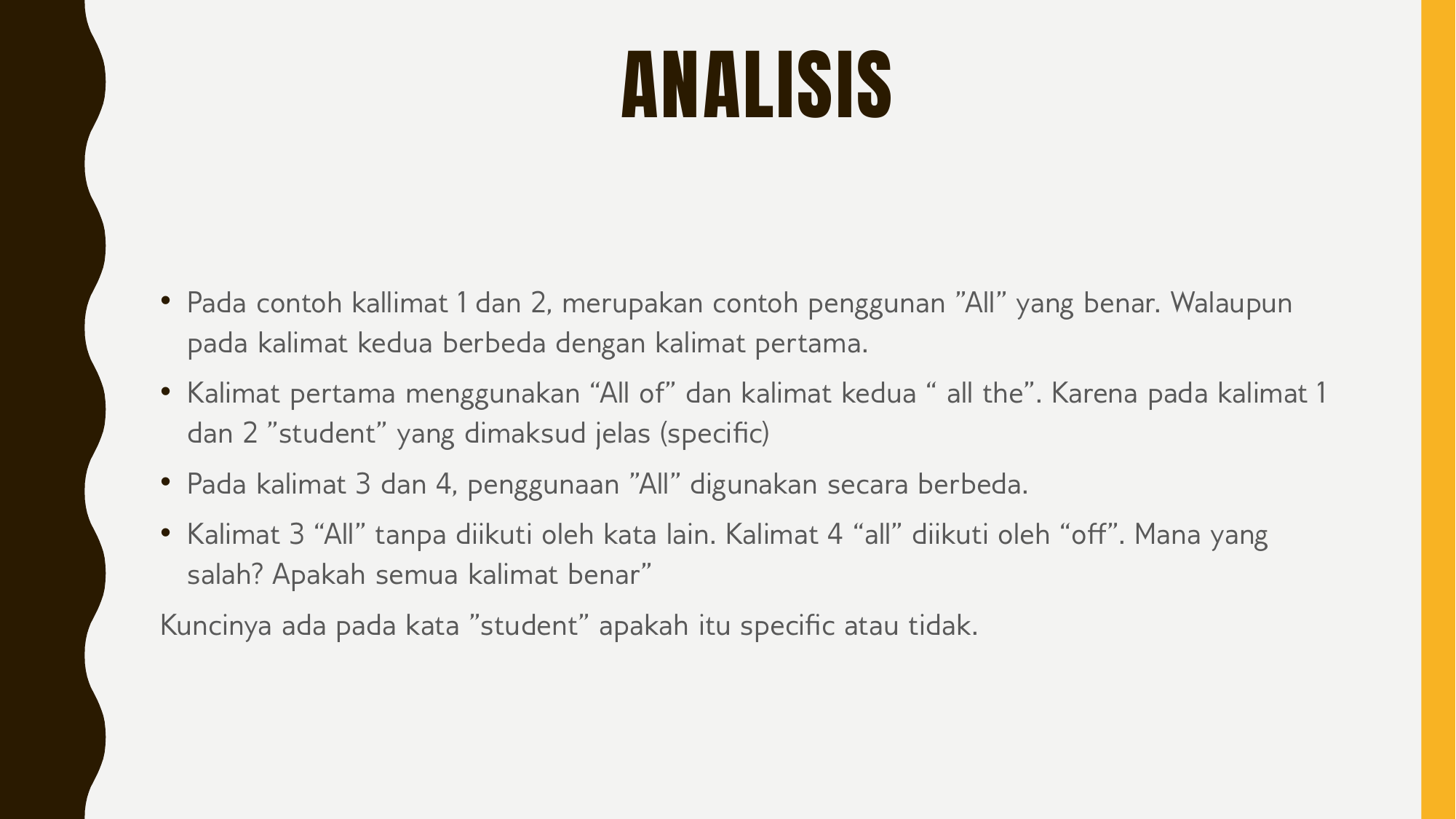

# analisis
Pada contoh kallimat 1 dan 2, merupakan contoh penggunan ”All” yang benar. Walaupun pada kalimat kedua berbeda dengan kalimat pertama.
Kalimat pertama menggunakan “All of” dan kalimat kedua “ all the”. Karena pada kalimat 1 dan 2 ”student” yang dimaksud jelas (specific)
Pada kalimat 3 dan 4, penggunaan ”All” digunakan secara berbeda.
Kalimat 3 “All” tanpa diikuti oleh kata lain. Kalimat 4 “all” diikuti oleh “off”. Mana yang salah? Apakah semua kalimat benar”
Kuncinya ada pada kata ”student” apakah itu specific atau tidak.